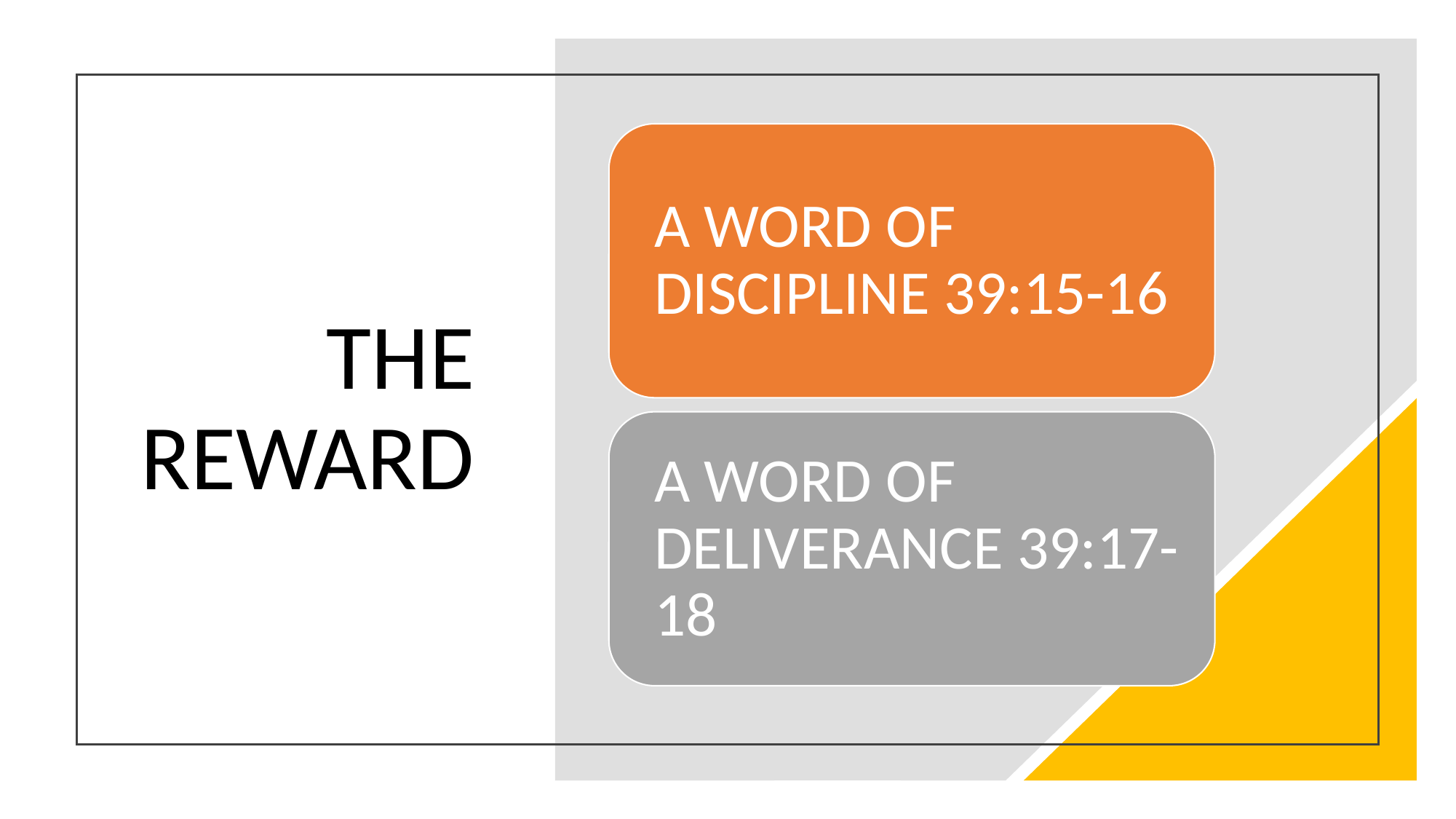

A WORD OF DISCIPLINE 39:15-16
A WORD OF DELIVERANCE 39:17-18
# THE REWARD